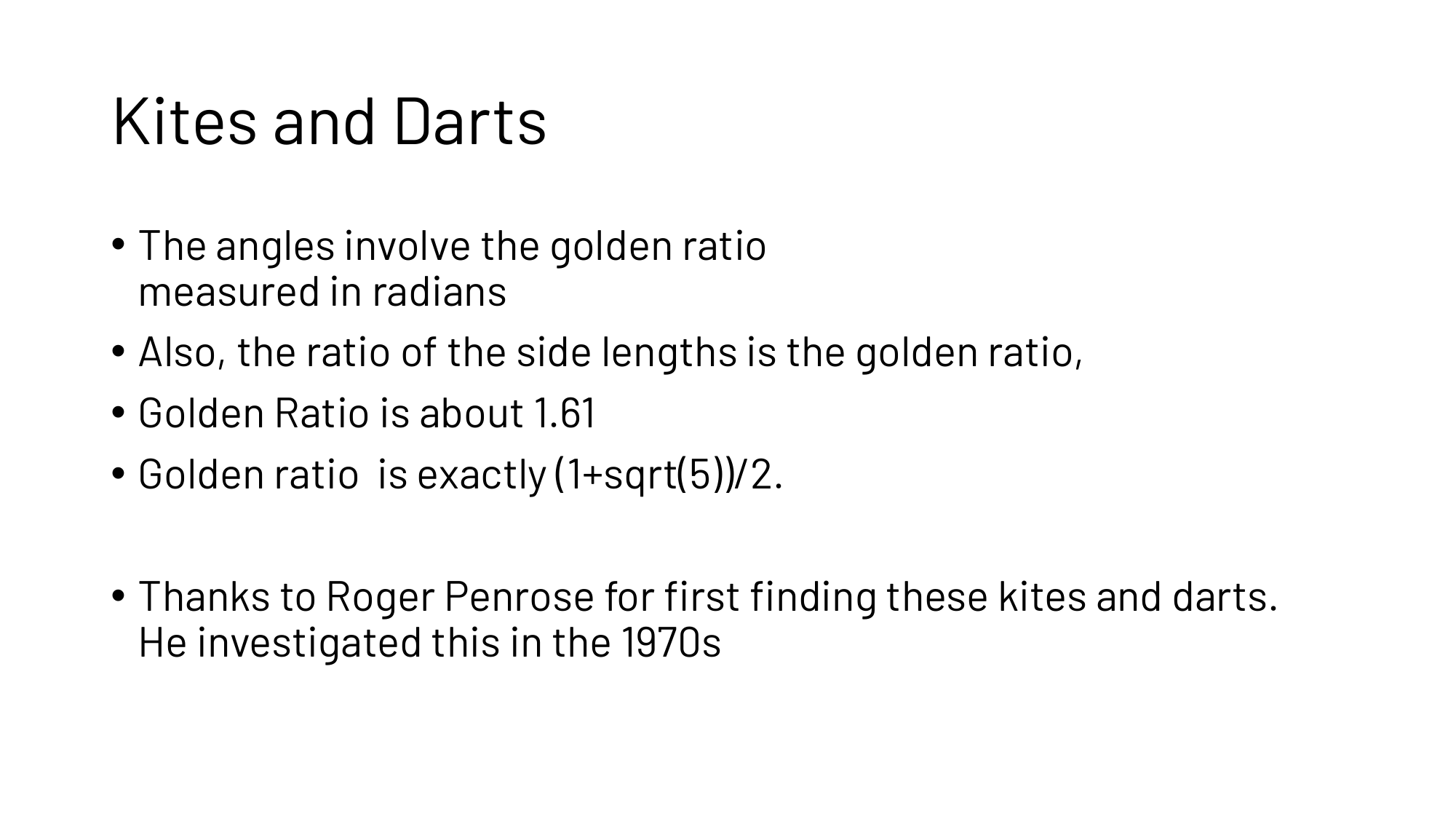

# Kites and Darts
The angles involve the golden ratio
measured in radians
Also, the ratio of the side lengths is the golden ratio,
Golden Ratio is about 1.61
Golden ratio  is exactly (1+sqrt(5))/2.

Thanks to Roger Penrose for first finding these kites and darts.
He investigated this in the 1970s